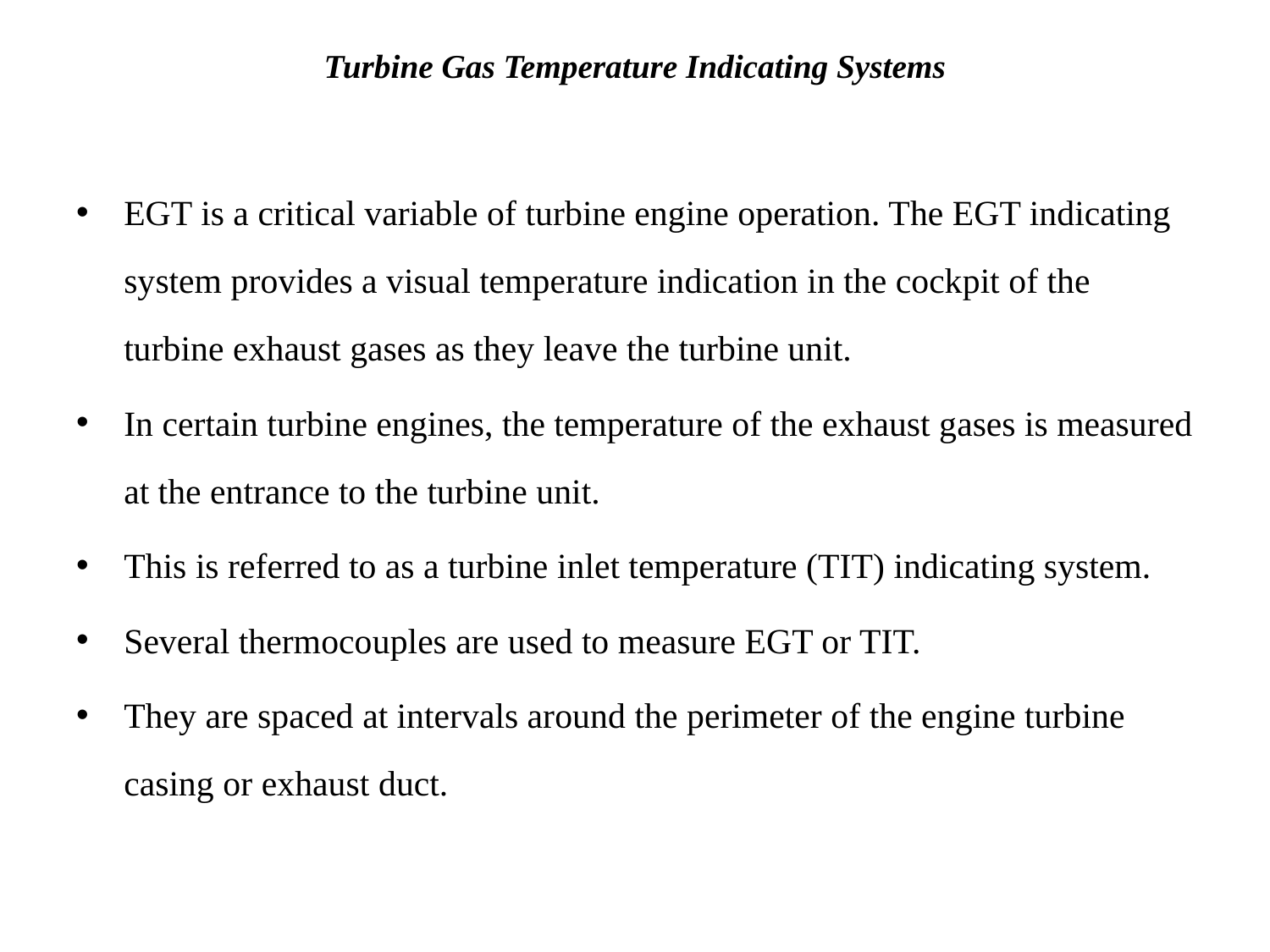

# Turbine Gas Temperature Indicating Systems
EGT is a critical variable of turbine engine operation. The EGT indicating system provides a visual temperature indication in the cockpit of the turbine exhaust gases as they leave the turbine unit.
In certain turbine engines, the temperature of the exhaust gases is measured at the entrance to the turbine unit.
This is referred to as a turbine inlet temperature (TIT) indicating system.
Several thermocouples are used to measure EGT or TIT.
They are spaced at intervals around the perimeter of the engine turbine casing or exhaust duct.